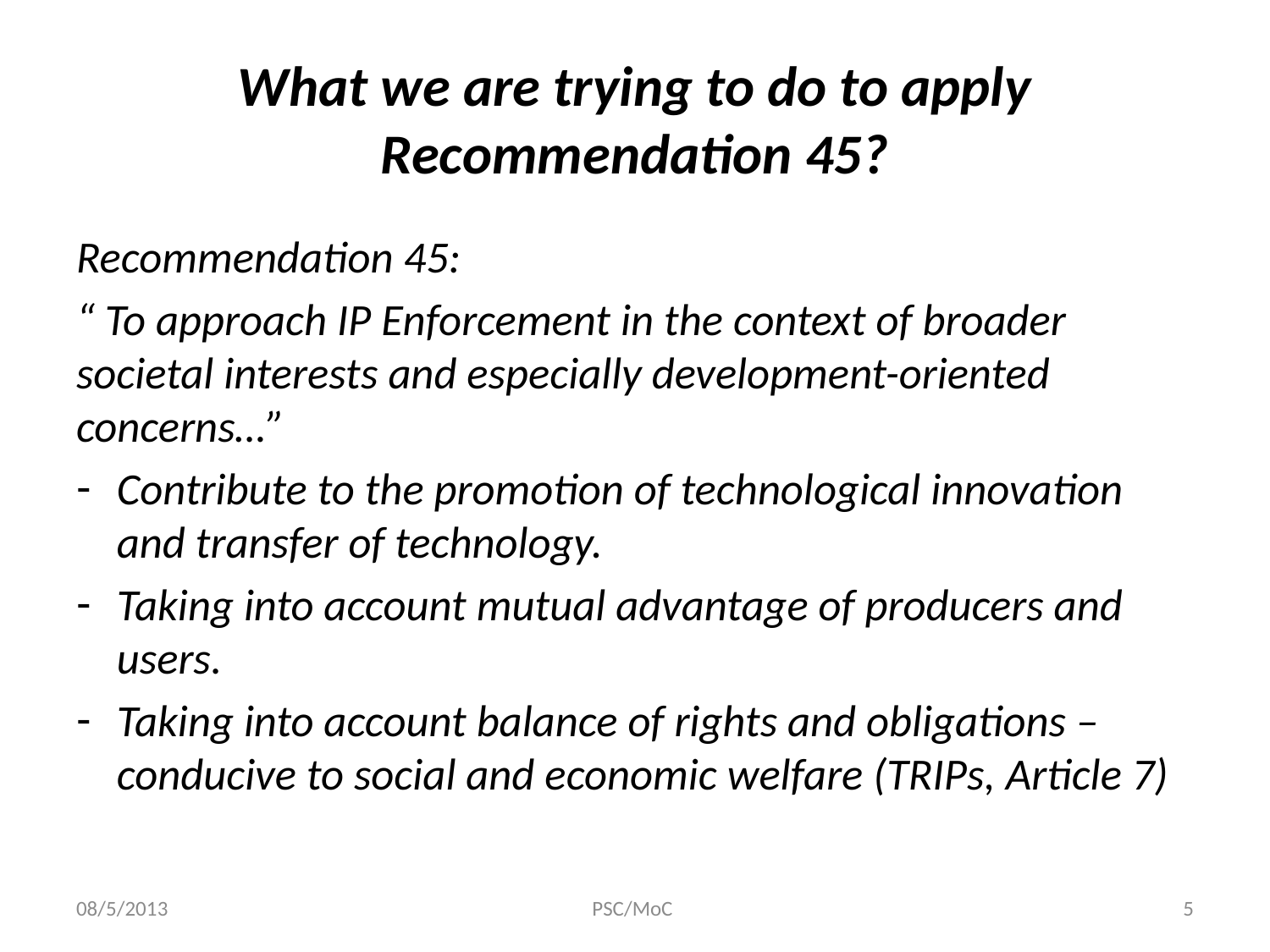

# What we are trying to do to apply Recommendation 45?
Recommendation 45:
“ To approach IP Enforcement in the context of broader societal interests and especially development-oriented concerns…”
Contribute to the promotion of technological innovation and transfer of technology.
Taking into account mutual advantage of producers and users.
Taking into account balance of rights and obligations – conducive to social and economic welfare (TRIPs, Article 7)
08/5/2013
PSC/MoC
5